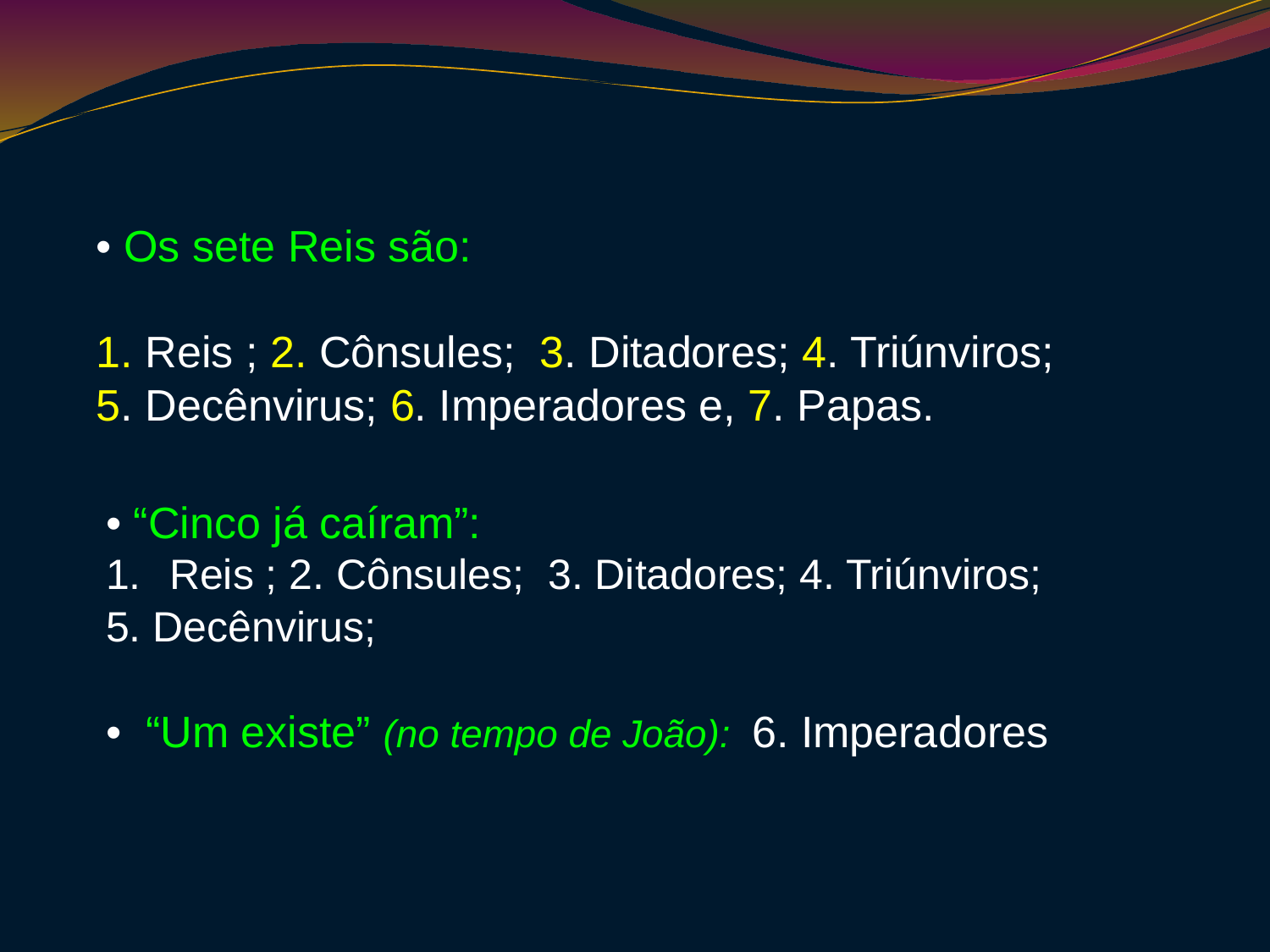

• Os sete Reis são:

1. Reis ; 2. Cônsules;  3. Ditadores; 4. Triúnviros;
5. Decênvirus; 6. Imperadores e, 7. Papas.
• “Cinco já caíram”:
Reis ; 2. Cônsules;  3. Ditadores; 4. Triúnviros;
5. Decênvirus;

•  “Um existe” (no tempo de João):  6. Imperadores